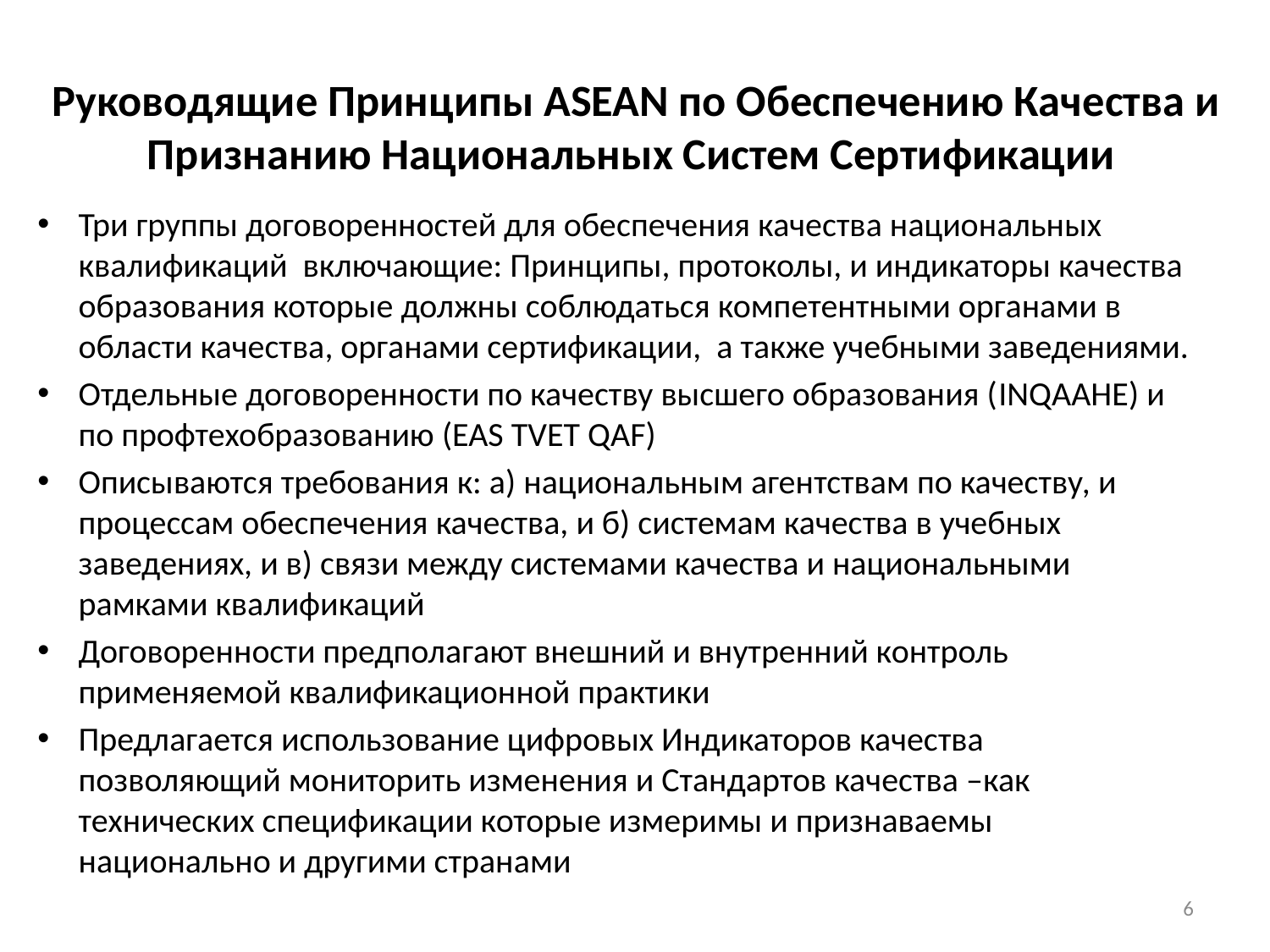

# Руководящие Принципы ASEAN по Обеспечению Качества и Признанию Национальных Систем Сертификации
Три группы договоренностей для обеспечения качества национальных квалификаций  включающие: Принципы, протоколы, и индикаторы качества образования которые должны соблюдаться компетентными органами в области качества, органами сертификации,  а также учебными заведениями.
Отдельные договоренности по качеству высшего образования (INQAAHE) и по профтехобразованию (EAS TVET QAF)
Описываются требования к: а) национальным агентствам по качеству, и процессам обеспечения качества, и б) системам качества в учебных заведениях, и в) связи между системами качества и национальными рамками квалификаций
Договоренности предполагают внешний и внутренний контроль применяемой квалификационной практики
Предлагается использование цифровых Индикаторов качества  позволяющий мониторить изменения и Стандартов качества –как технических спецификации которые измеримы и признаваемы национально и другими странами

6